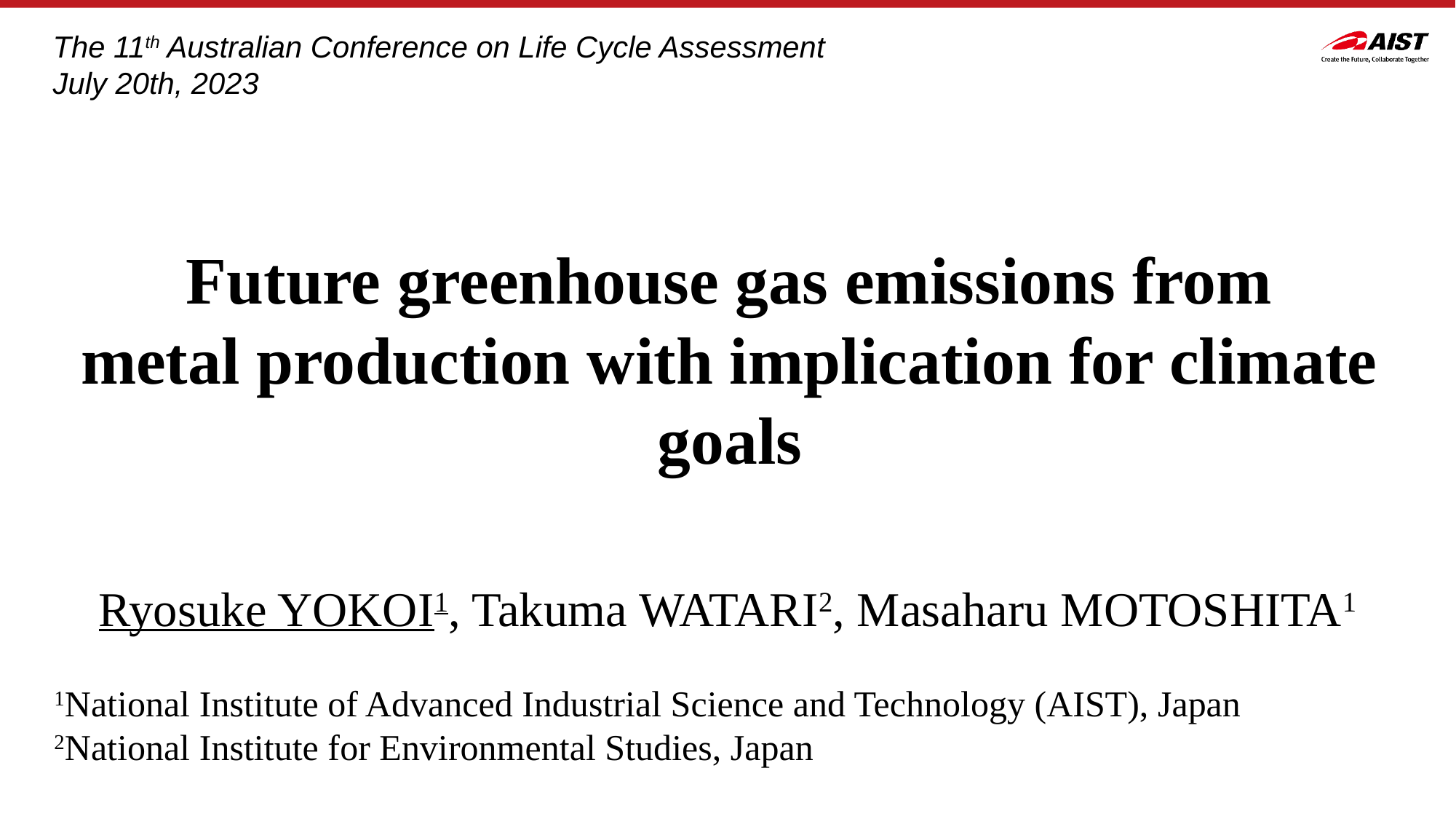

The 11th Australian Conference on Life Cycle Assessment
July 20th, 2023
Future greenhouse gas emissions from
metal production with implication for climate goals
Ryosuke YOKOI1, Takuma WATARI2, Masaharu MOTOSHITA1
1National Institute of Advanced Industrial Science and Technology (AIST), Japan
2National Institute for Environmental Studies, Japan